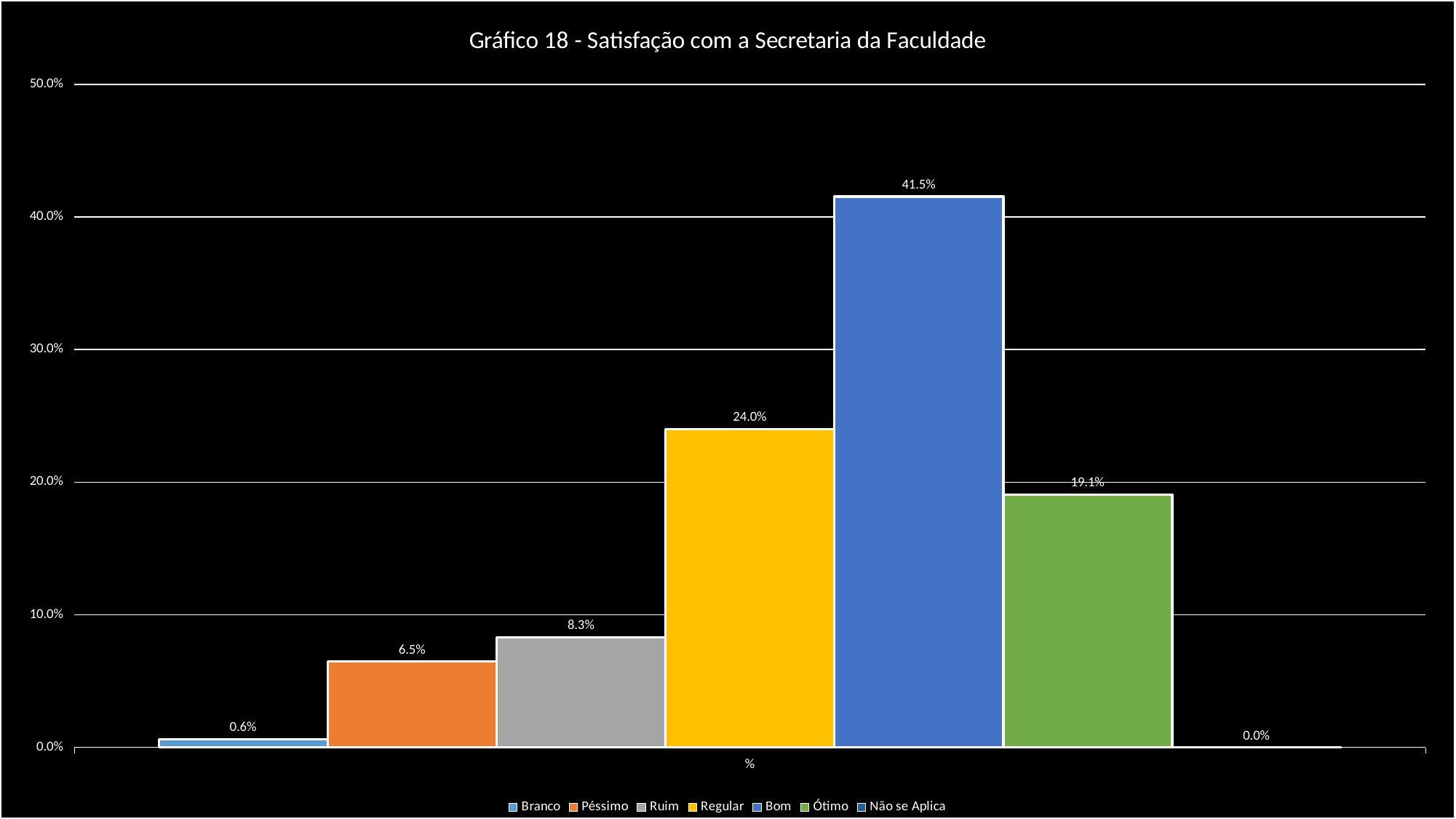

### Chart: Gráfico 18 - Satisfação com a Secretaria da Faculdade

| Category | Branco | Péssimo | Ruim | Regular | Bom | Ótimo | Não se Aplica |
|---|---|---|---|---|---|---|---|
| % | 0.00615384615384615 | 0.0646153846153846 | 0.0830769230769231 | 0.24 | 0.415384615384616 | 0.190769230769231 | 0.0 |